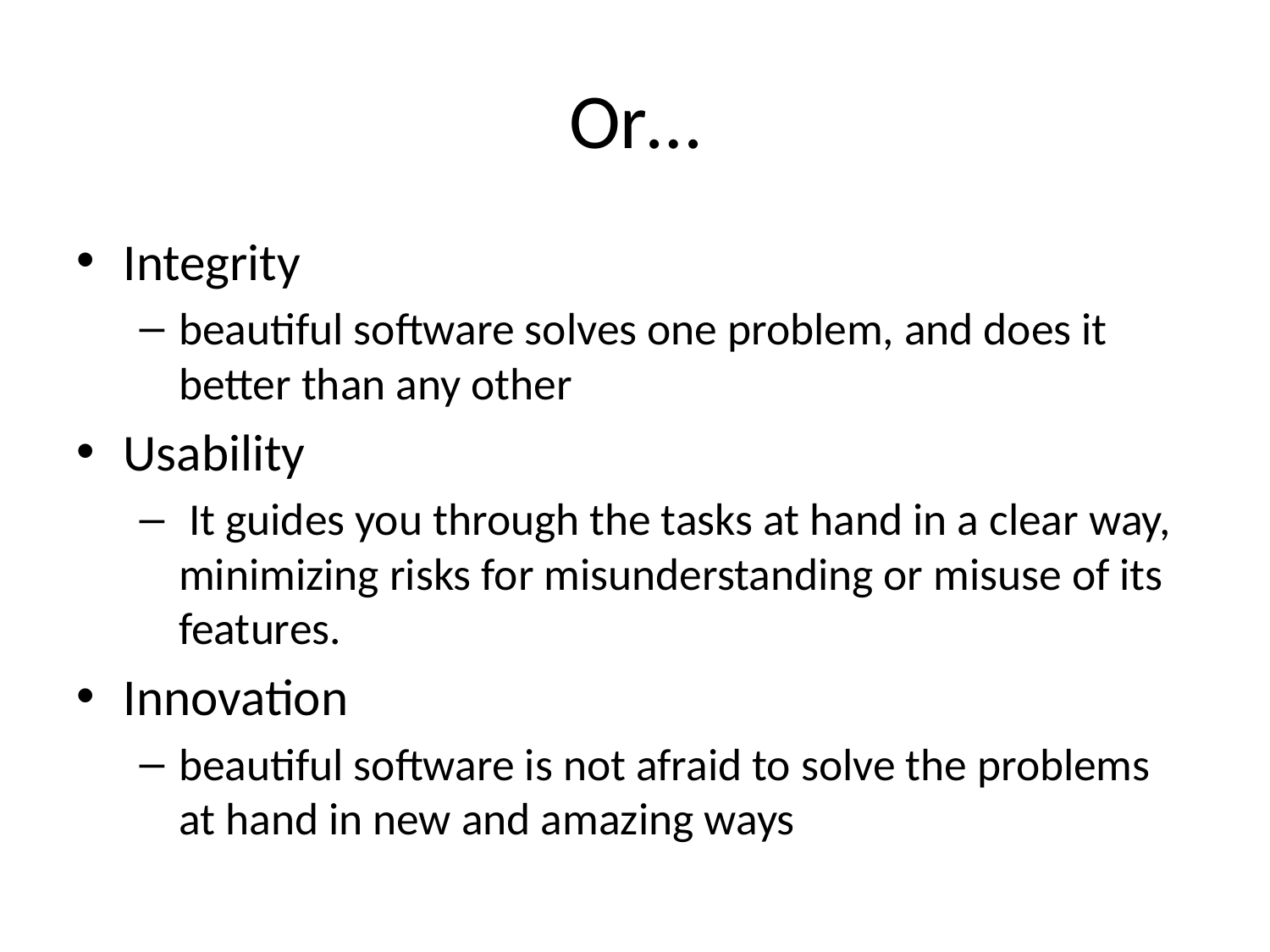

# Or…
Integrity
beautiful software solves one problem, and does it better than any other
Usability
 It guides you through the tasks at hand in a clear way, minimizing risks for misunderstanding or misuse of its features.
Innovation
beautiful software is not afraid to solve the problems at hand in new and amazing ways